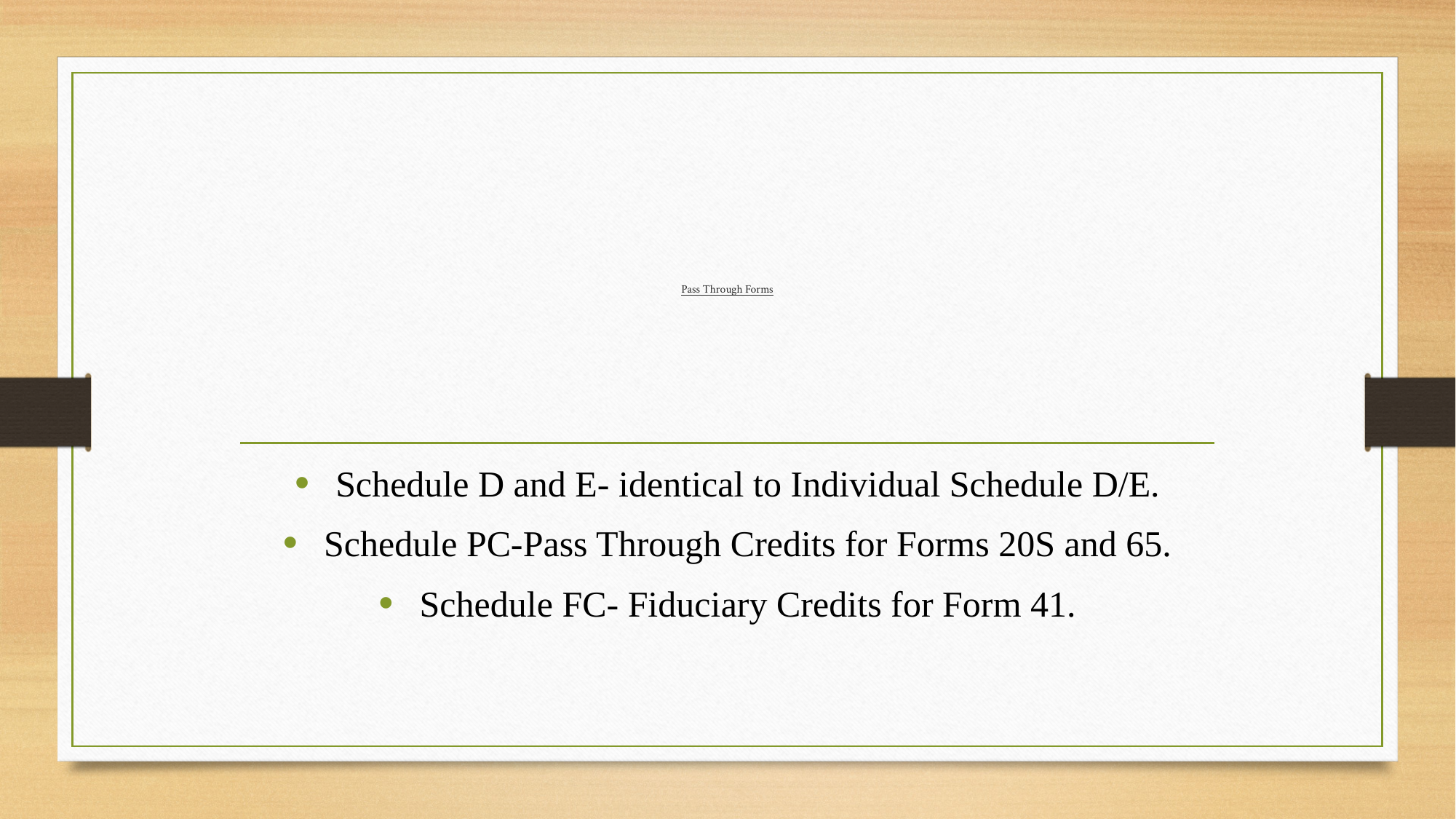

# Pass Through Forms
Schedule D and E- identical to Individual Schedule D/E.
Schedule PC-Pass Through Credits for Forms 20S and 65.
Schedule FC- Fiduciary Credits for Form 41.